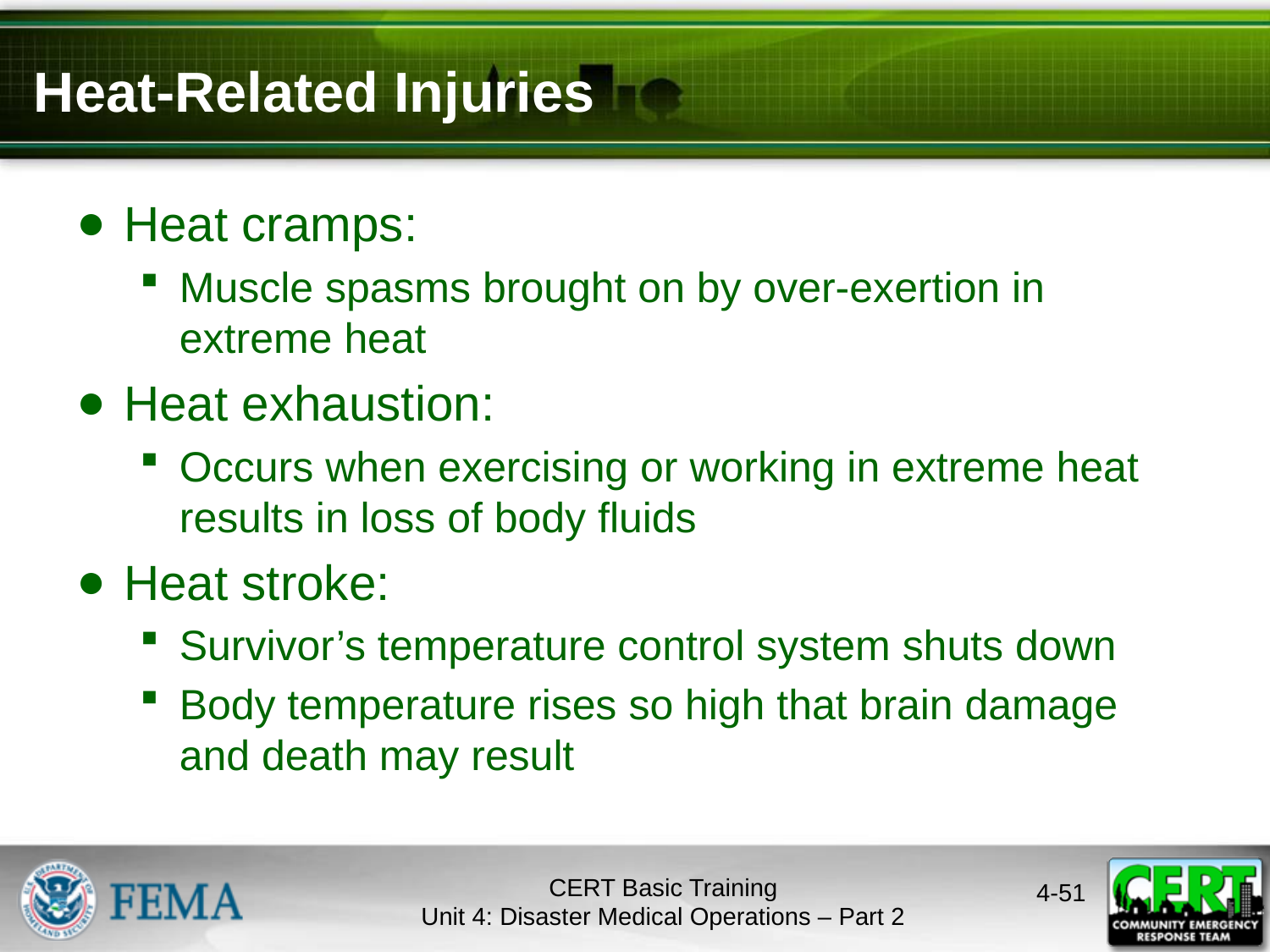

# Heat-Related Injuries
Heat cramps:
Muscle spasms brought on by over-exertion in extreme heat
Heat exhaustion:
Occurs when exercising or working in extreme heat results in loss of body fluids
Heat stroke:
Survivor’s temperature control system shuts down
Body temperature rises so high that brain damage and death may result
CERT Basic Training
Unit 4: Disaster Medical Operations – Part 2
4-51